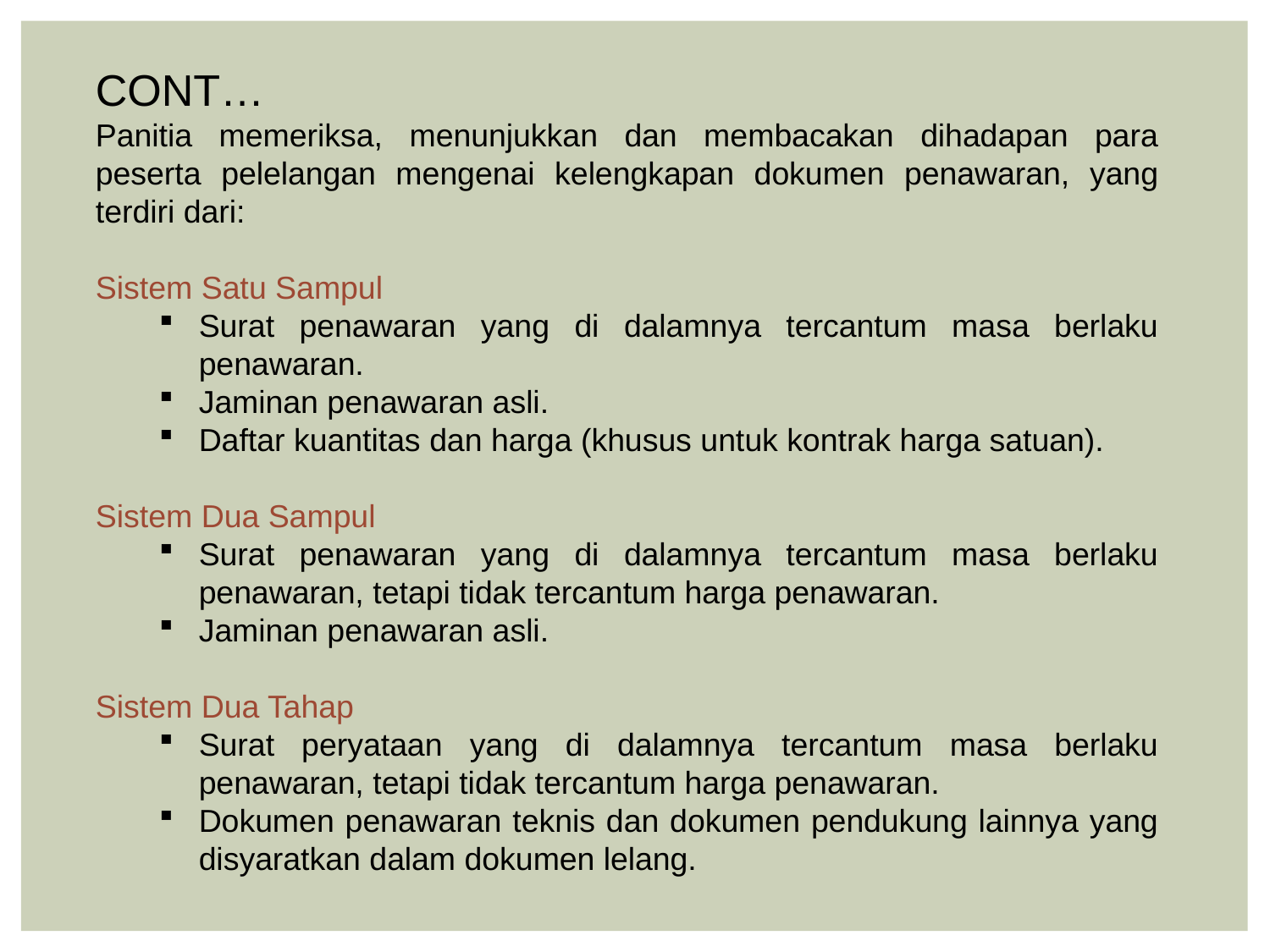

CONT…
Panitia memeriksa, menunjukkan dan membacakan dihadapan para peserta pelelangan mengenai kelengkapan dokumen penawaran, yang terdiri dari:

Sistem Satu Sampul
Surat penawaran yang di dalamnya tercantum masa berlaku penawaran.
Jaminan penawaran asli.
Daftar kuantitas dan harga (khusus untuk kontrak harga satuan).

Sistem Dua Sampul
Surat penawaran yang di dalamnya tercantum masa berlaku penawaran, tetapi tidak tercantum harga penawaran.
Jaminan penawaran asli.

Sistem Dua Tahap
Surat peryataan yang di dalamnya tercantum masa berlaku penawaran, tetapi tidak tercantum harga penawaran.
Dokumen penawaran teknis dan dokumen pendukung lainnya yang disyaratkan dalam dokumen lelang.